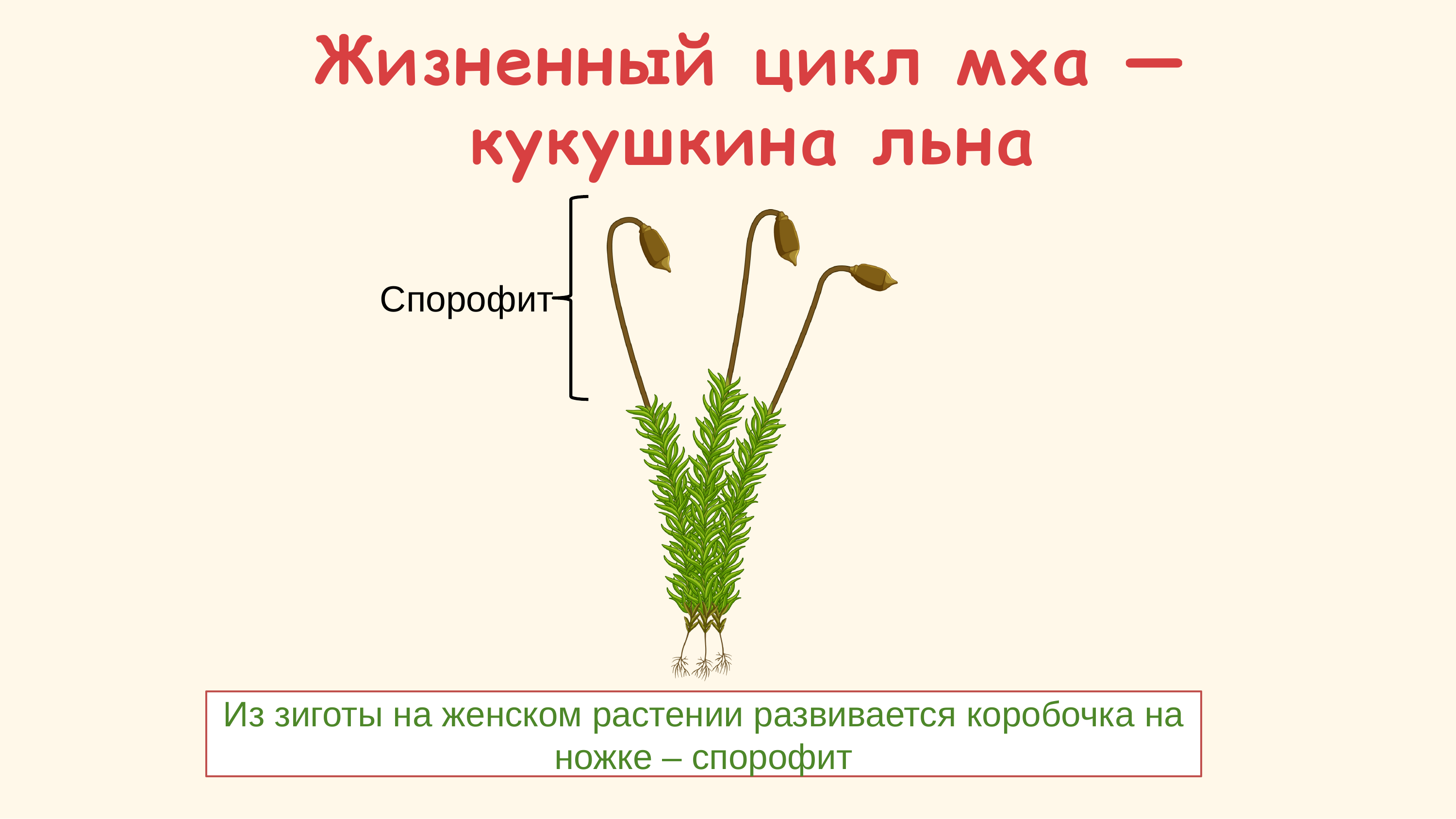

Жизненный цикл мха —кукушкина льна

Спорофит

Из зиготы на женском растении развивается коробочка на ножке – спорофит